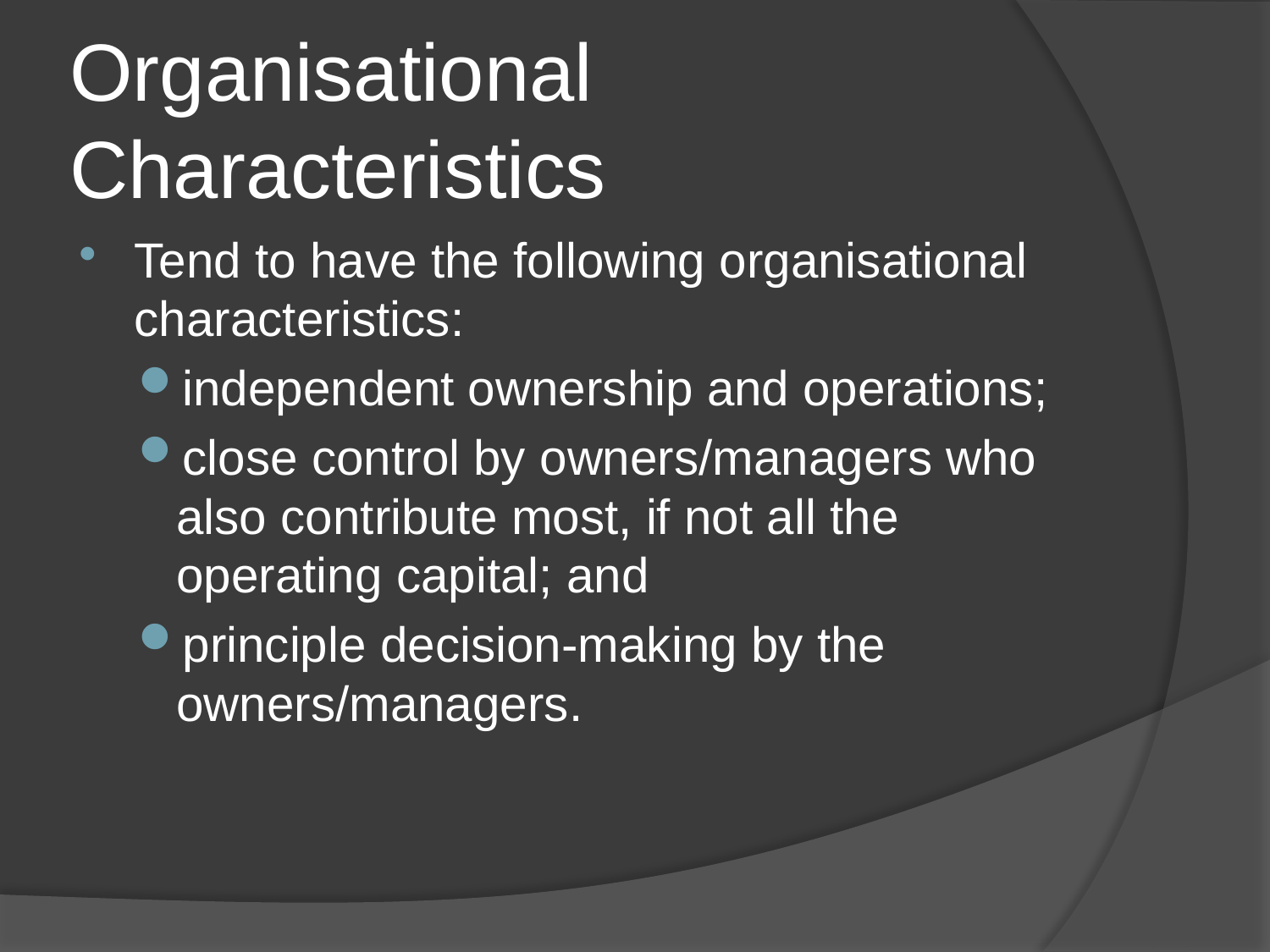

# Organisational Characteristics
Tend to have the following organisational characteristics:
independent ownership and operations;
close control by owners/managers who also contribute most, if not all the operating capital; and
principle decision-making by the owners/managers.